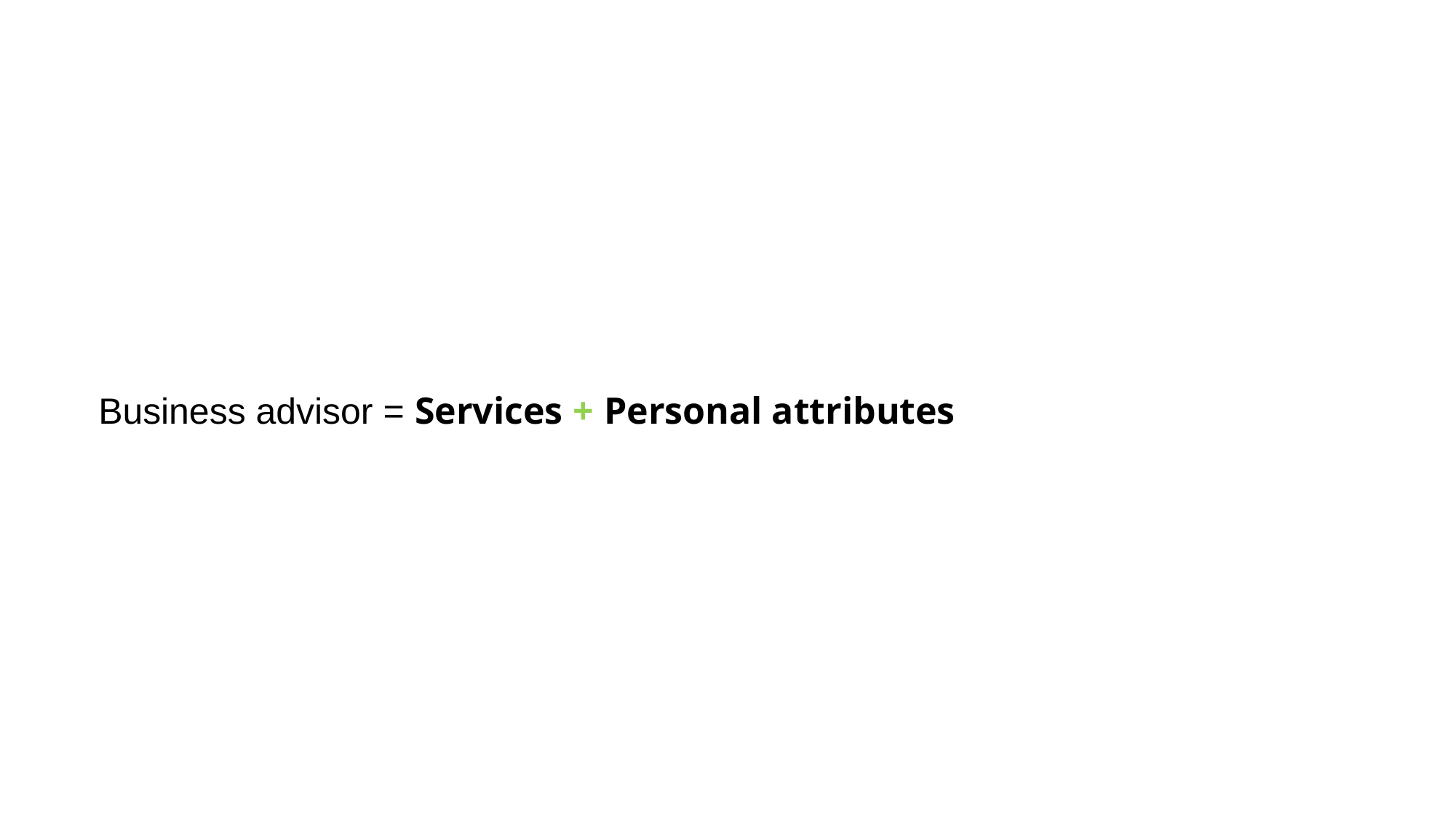

Business advisor = Services + Personal attributes